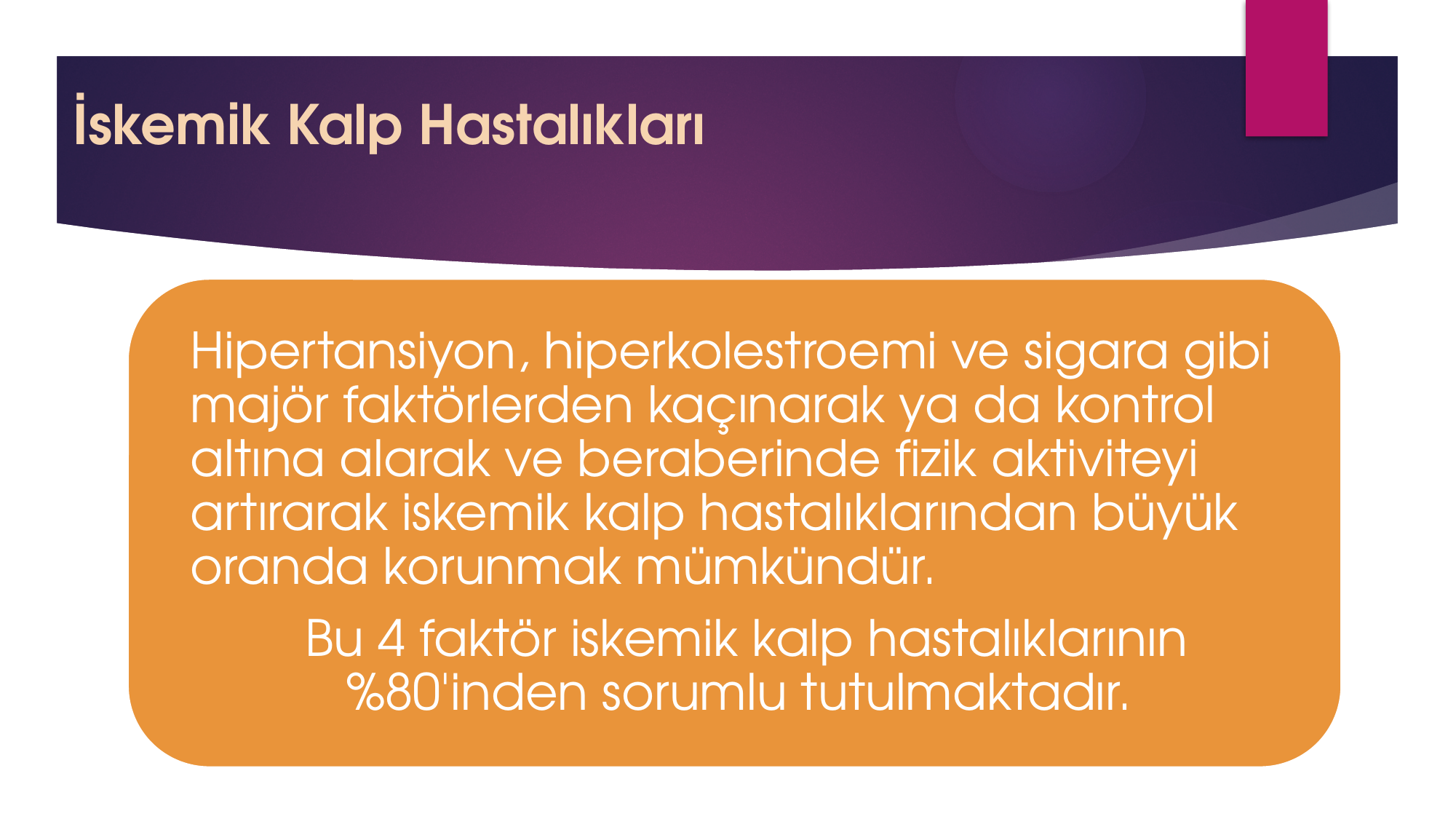

# İskemik Kalp Hastalıkları
Hi­pertansiyon, hiperkolestroemi ve sigara gibi majör faktörlerden kaçınarak ya da kontrol altına alarak ve bera­berinde fizik aktiviteyi artırarak iskemik kalp hastalıkla­rından büyük oranda korunmak mümkündür.
Bu 4 faktör iskemik kalp hastalıklarının %80'inden sorumlu tu­tulmaktadır.